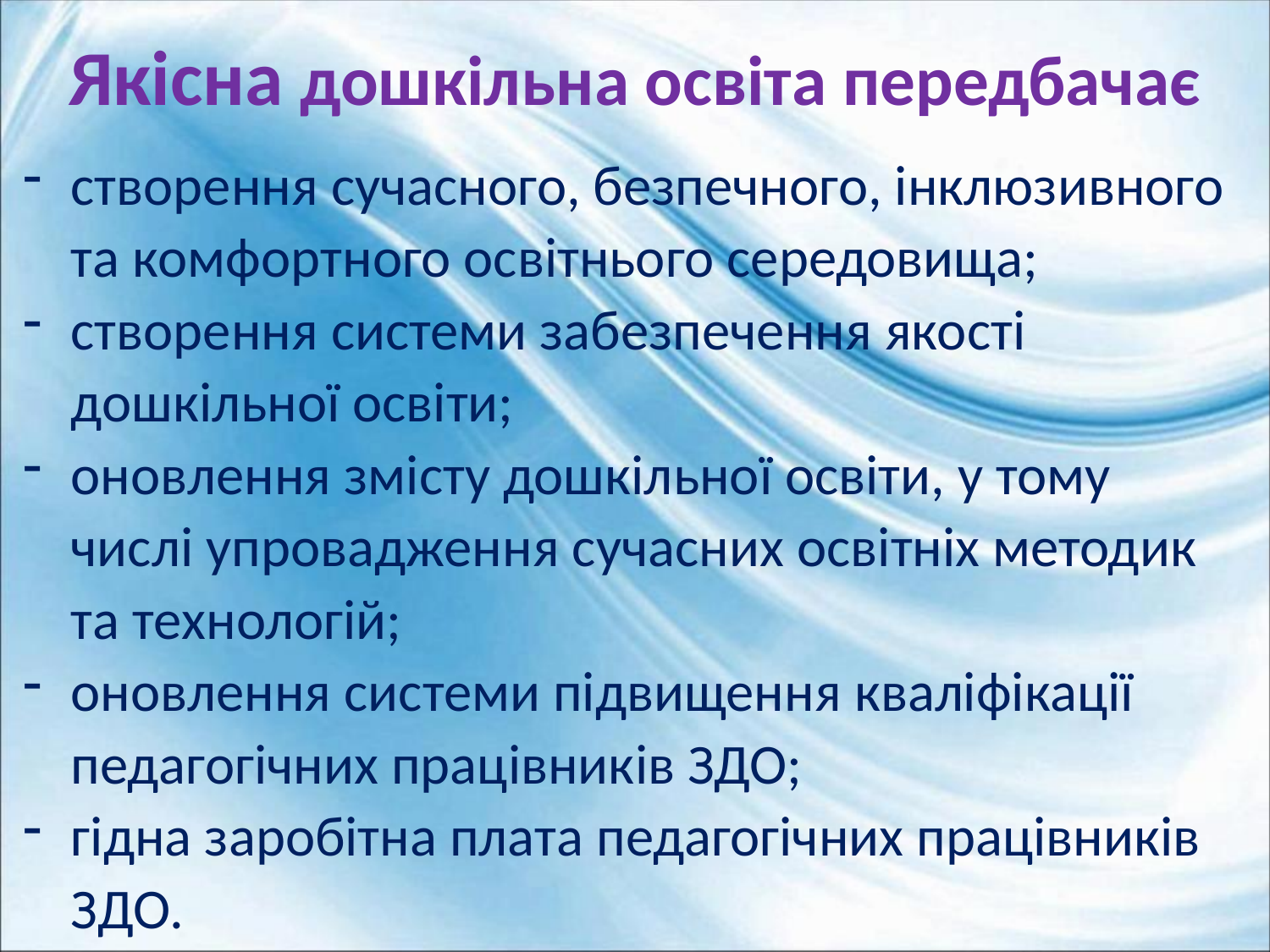

Якісна дошкільна освіта передбачає
створення сучасного, безпечного, інклюзивного та комфортного освітнього середовища;
створення системи забезпечення якості дошкільної освіти;
оновлення змісту дошкільної освіти, у тому числі упровадження сучасних освітніх методик та технологій;
оновлення системи підвищення кваліфікації педагогічних працівників ЗДО;
гідна заробітна плата педагогічних працівників ЗДО.